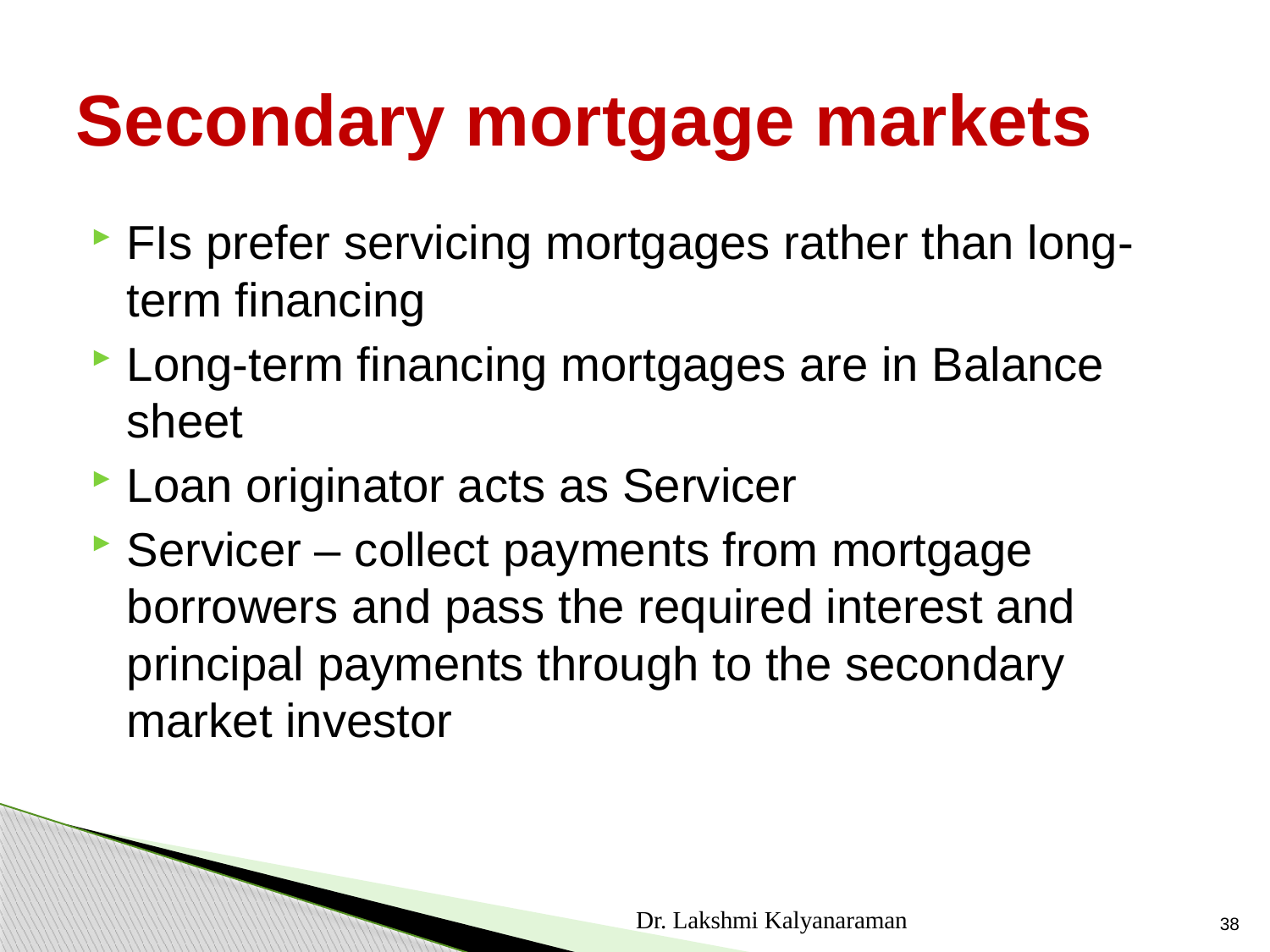

# Secondary mortgage markets
FIs prefer servicing mortgages rather than long-term financing
Long-term financing mortgages are in Balance sheet
Loan originator acts as Servicer
Servicer – collect payments from mortgage borrowers and pass the required interest and principal payments through to the secondary market investor
Dr. Lakshmi Kalyanaraman
38